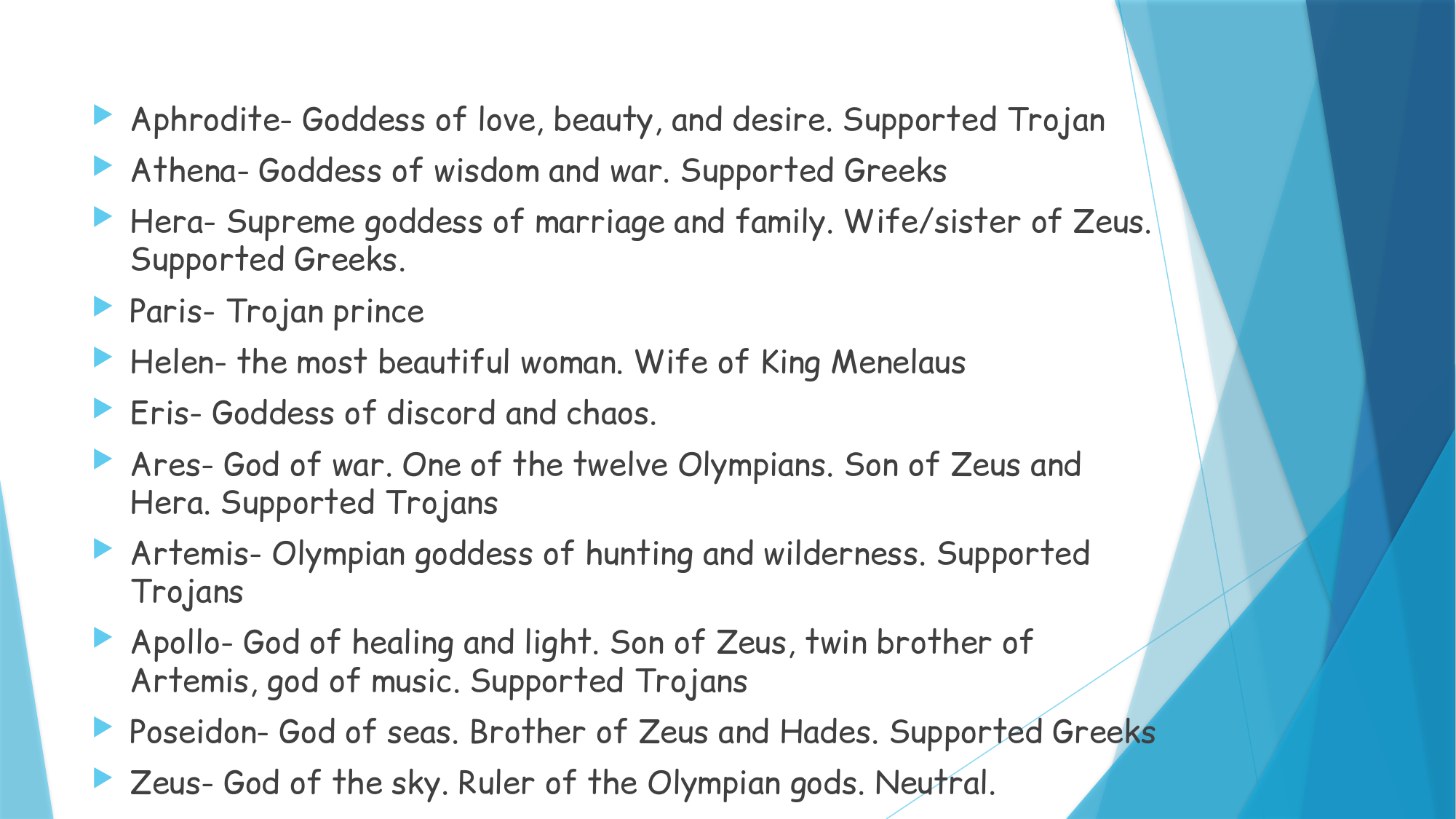

Aphrodite- Goddess of love, beauty, and desire. Supported Trojan
Athena- Goddess of wisdom and war. Supported Greeks
Hera- Supreme goddess of marriage and family. Wife/sister of Zeus. Supported Greeks.
Paris- Trojan prince
Helen- the most beautiful woman. Wife of King Menelaus
Eris- Goddess of discord and chaos.
Ares- God of war. One of the twelve Olympians. Son of Zeus and Hera. Supported Trojans
Artemis- Olympian goddess of hunting and wilderness. Supported Trojans
Apollo- God of healing and light. Son of Zeus, twin brother of Artemis, god of music. Supported Trojans
Poseidon- God of seas. Brother of Zeus and Hades. Supported Greeks
Zeus- God of the sky. Ruler of the Olympian gods. Neutral.

#